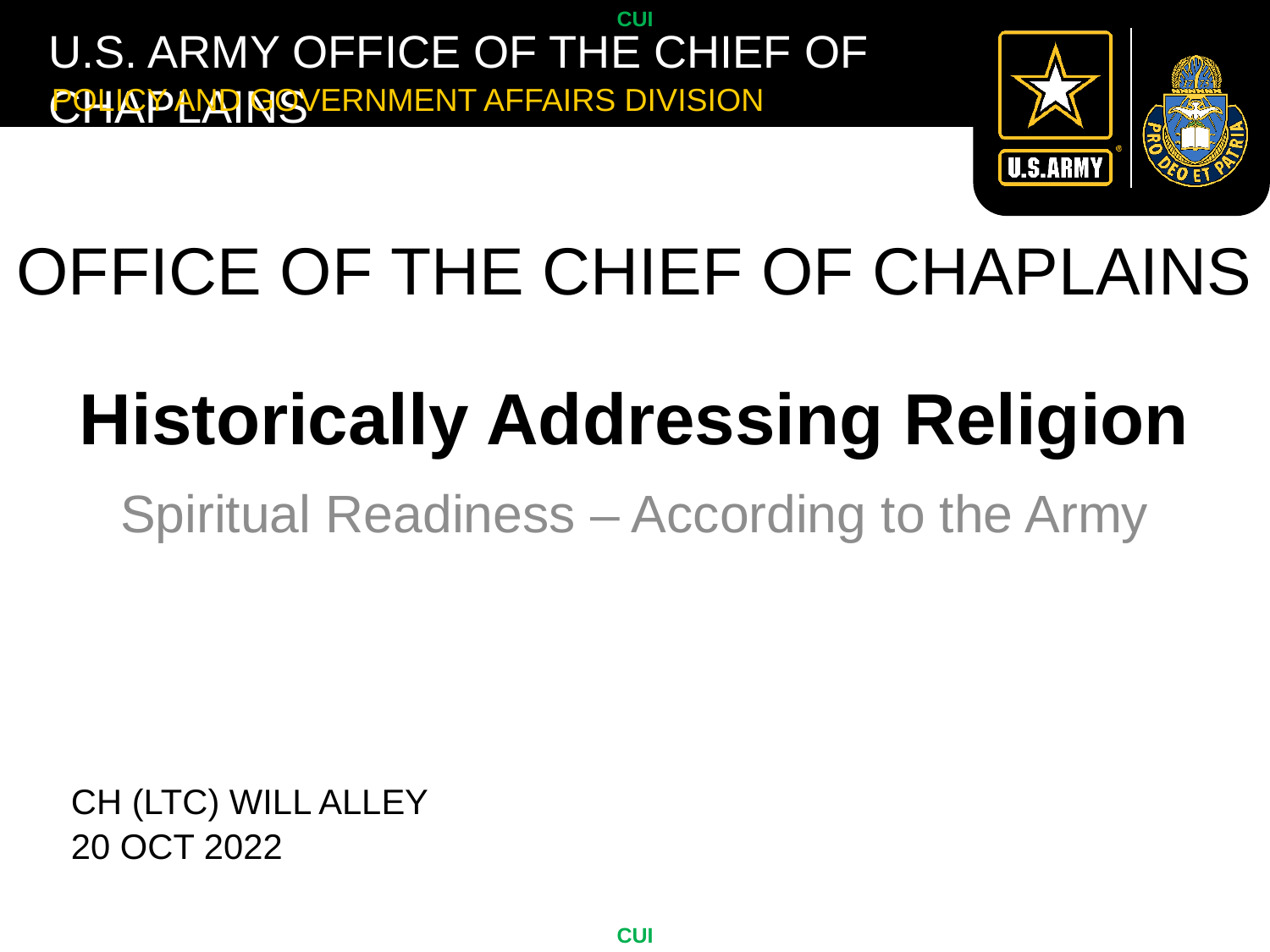

POLICY AND GOVERNMENT AFFAIRS DIVISION
OFFICE OF THE CHIEF OF CHAPLAINS

Historically Addressing Religion
Spiritual Readiness – According to the Army
CH (LTC) WILL ALLEY
20 OCT 2022